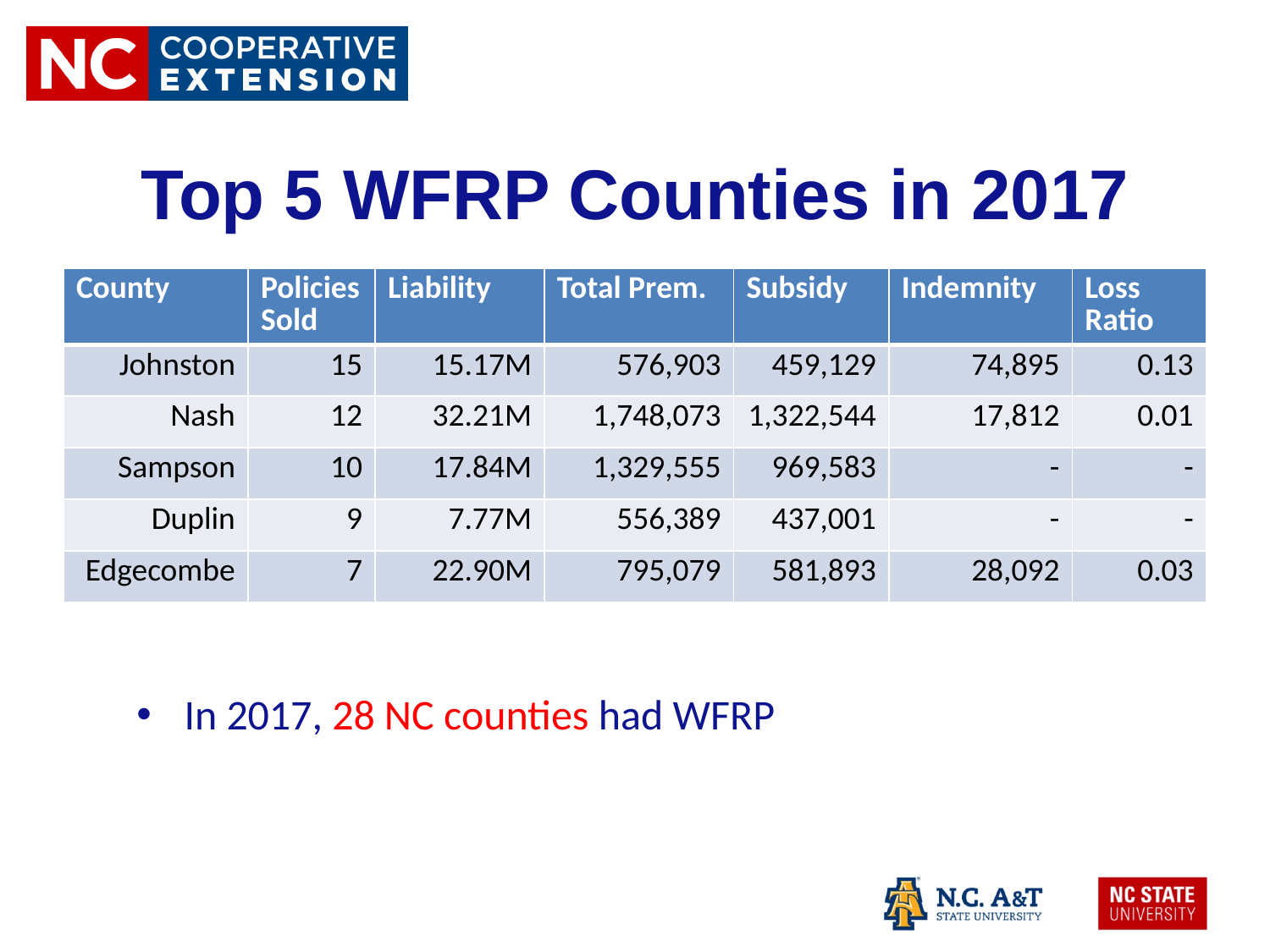

# Top 5 WFRP Counties in 2017
| County | Policies Sold | Liability | Total Prem. | Subsidy | Indemnity | Loss Ratio |
| --- | --- | --- | --- | --- | --- | --- |
| Johnston | 15 | 15.17M | 576,903 | 459,129 | 74,895 | 0.13 |
| Nash | 12 | 32.21M | 1,748,073 | 1,322,544 | 17,812 | 0.01 |
| Sampson | 10 | 17.84M | 1,329,555 | 969,583 | - | - |
| Duplin | 9 | 7.77M | 556,389 | 437,001 | - | - |
| Edgecombe | 7 | 22.90M | 795,079 | 581,893 | 28,092 | 0.03 |
In 2017, 28 NC counties had WFRP